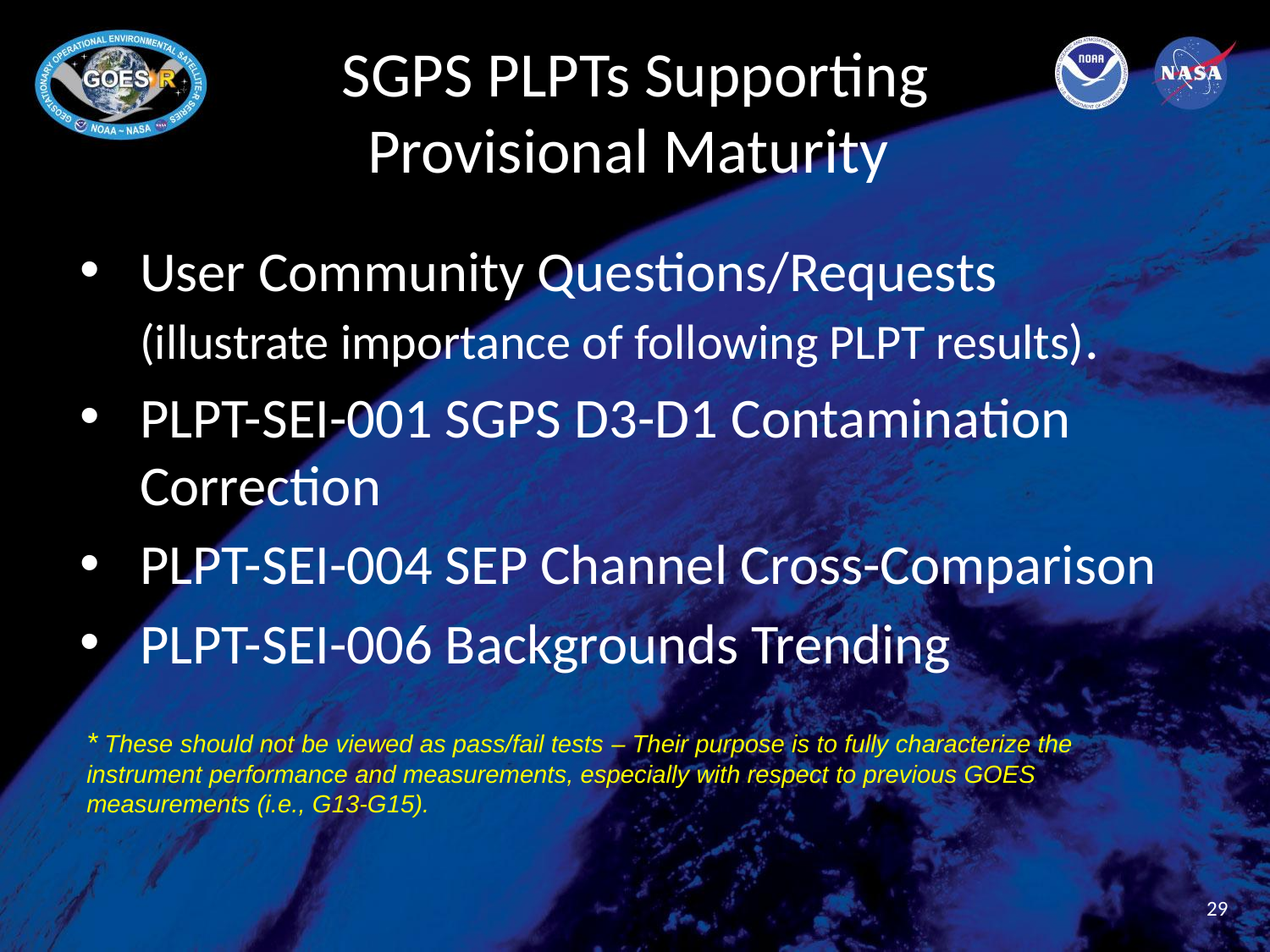

# SGPS PLPTs Supporting Provisional Maturity
User Community Questions/Requests (illustrate importance of following PLPT results).
PLPT-SEI-001 SGPS D3-D1 Contamination Correction
PLPT-SEI-004 SEP Channel Cross-Comparison
PLPT-SEI-006 Backgrounds Trending

* These should not be viewed as pass/fail tests – Their purpose is to fully characterize the instrument performance and measurements, especially with respect to previous GOES measurements (i.e., G13-G15).
29